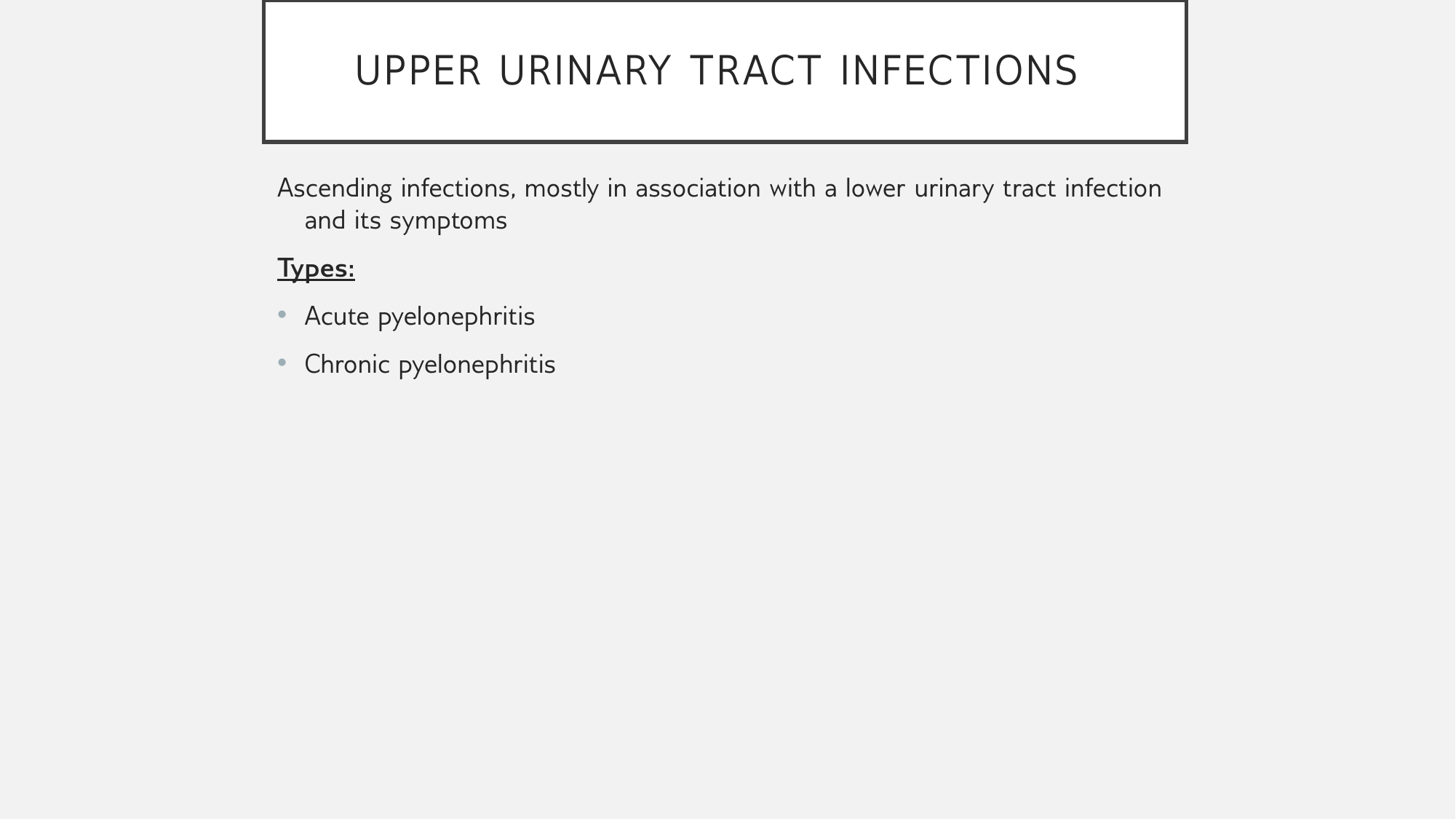

# Upper urinary tract infections
Ascending infections, mostly in association with a lower urinary tract infection and its symptoms
Types:
Acute pyelonephritis
Chronic pyelonephritis